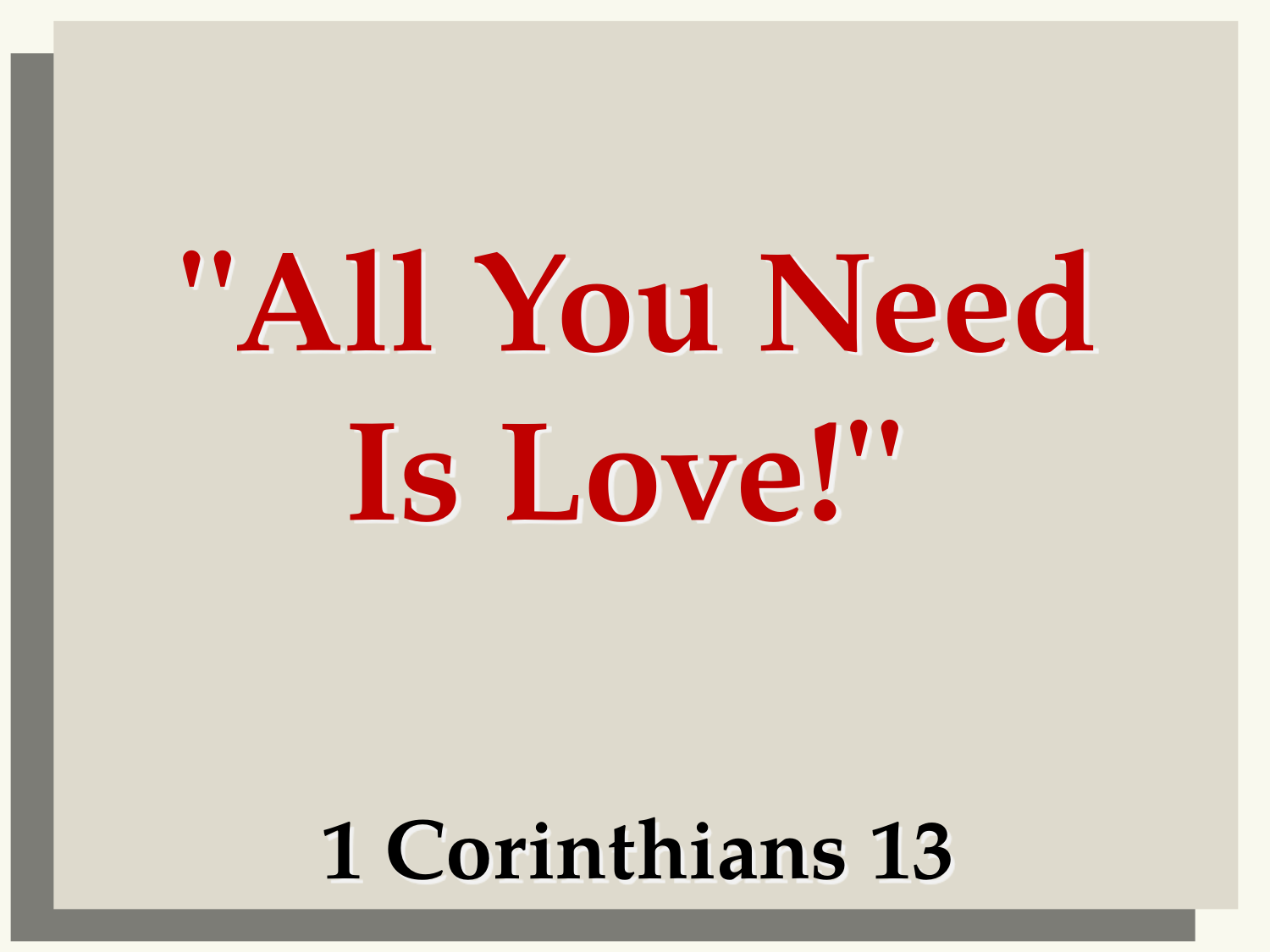

"All You Need Is Love!"

1 Corinthians 13